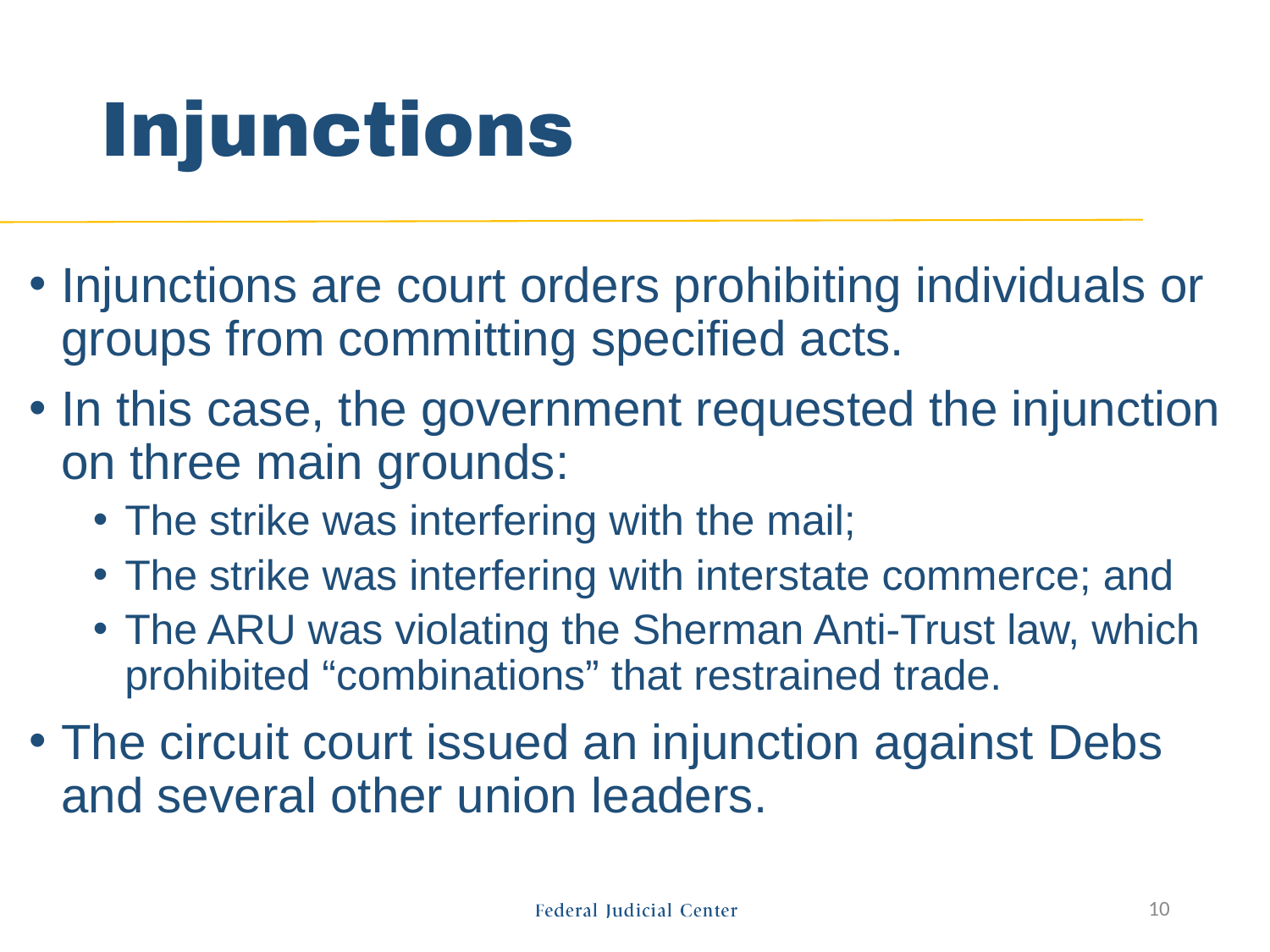

# Injunctions
Injunctions are court orders prohibiting individuals or groups from committing specified acts.
In this case, the government requested the injunction on three main grounds:
The strike was interfering with the mail;
The strike was interfering with interstate commerce; and
The ARU was violating the Sherman Anti-Trust law, which prohibited “combinations” that restrained trade.
The circuit court issued an injunction against Debs and several other union leaders.
10